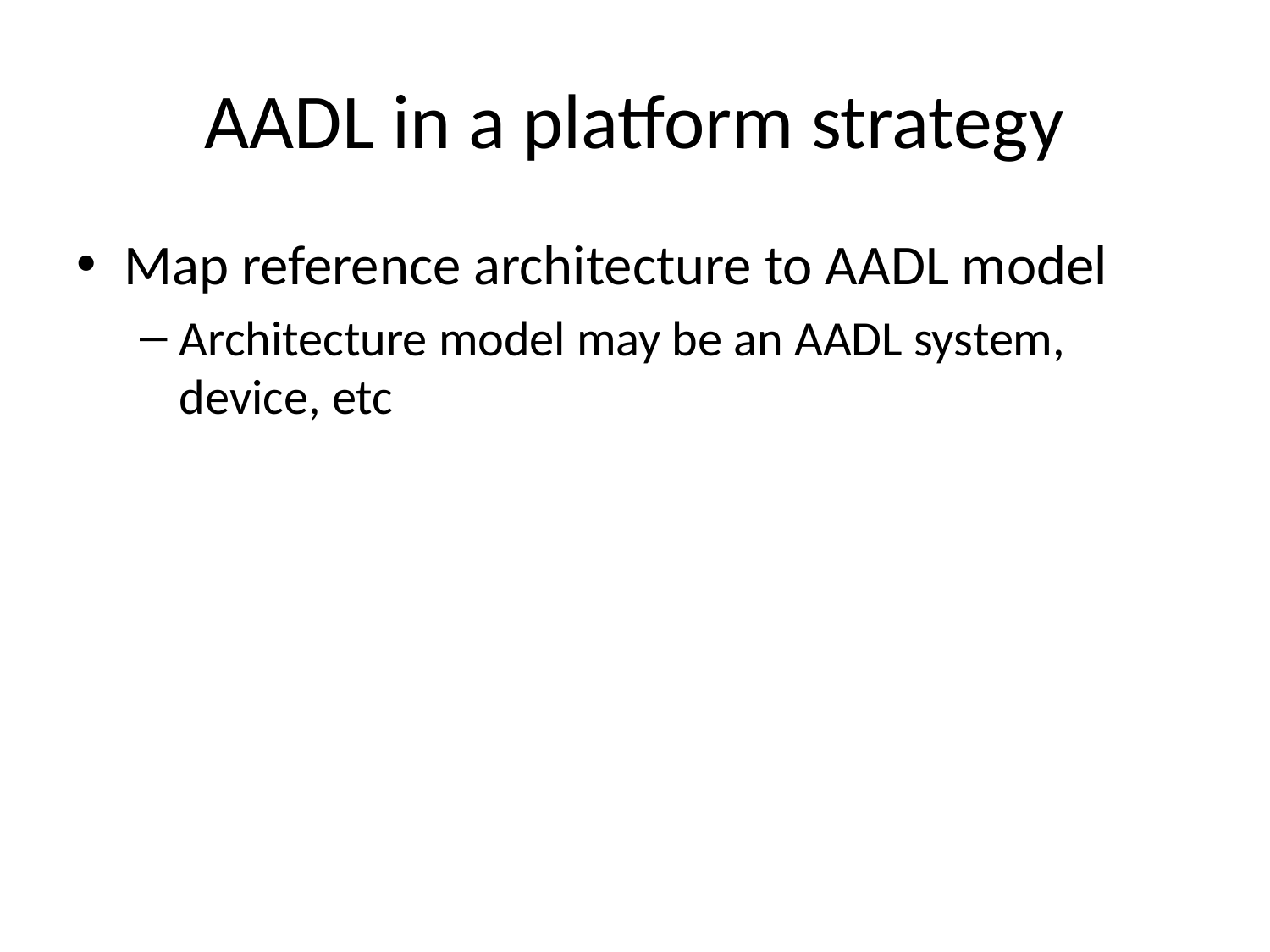

# AADL in a platform strategy
Map reference architecture to AADL model
Architecture model may be an AADL system, device, etc